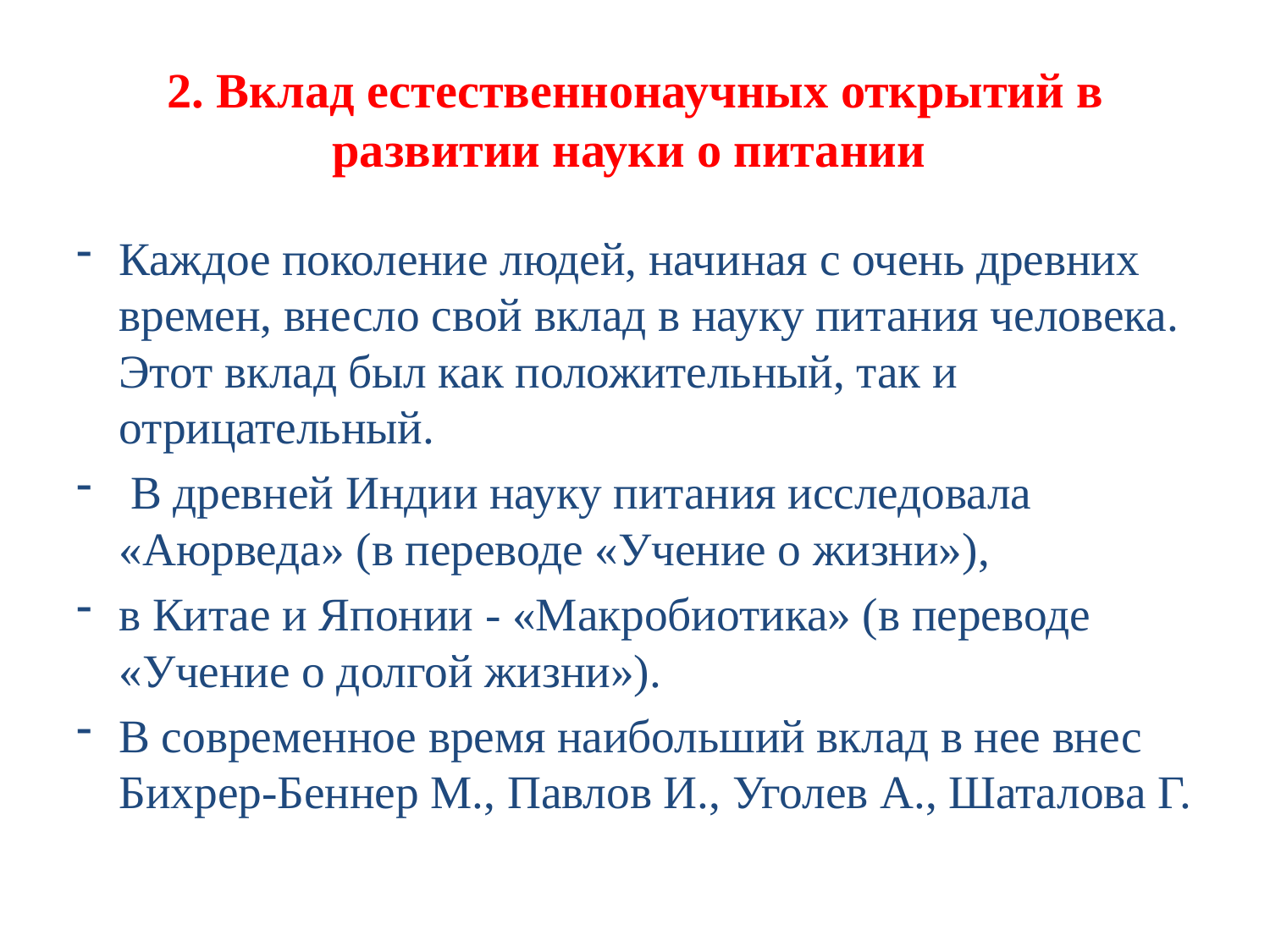

# 2. Вклад естественнонаучных открытий в развитии науки о питании
Каждое поколение людей, начиная с очень древних времен, внесло свой вклад в науку питания человека. Этот вклад был как положительный, так и отрицательный.
 В древней Индии науку питания исследовала «Аюрведа» (в переводе «Учение о жизни»),
в Китае и Японии - «Макробиотика» (в переводе «Учение о долгой жизни»).
В современное время наибольший вклад в нее внес Бихрер-Беннер М., Павлов И., Уголев А., Шаталова Г.